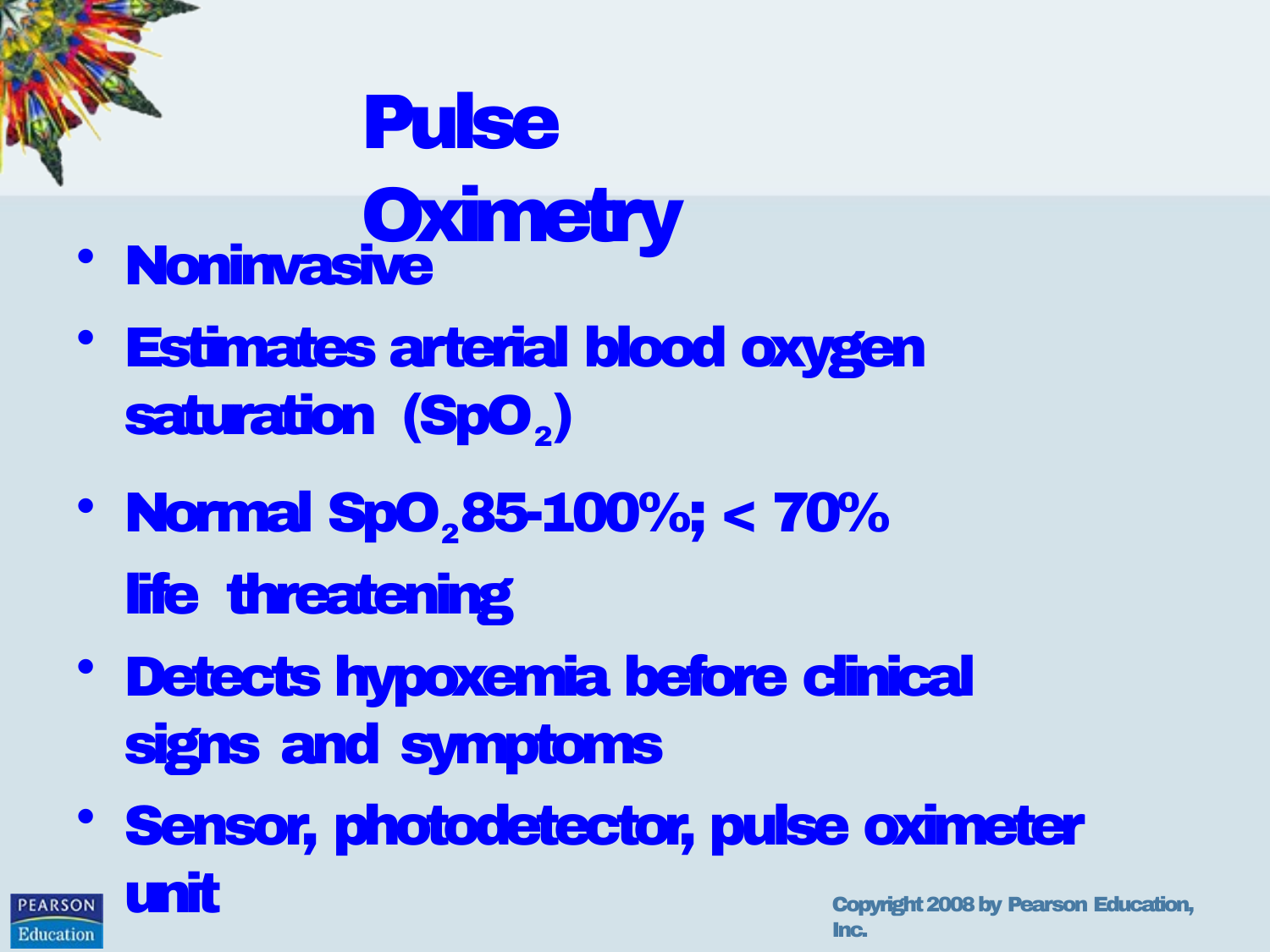

# Pulse Oximetry
Noninvasive
Estimates arterial blood oxygen saturation  (SpO2)
Normal SpO2 85-100%; < 70% life  threatening
Detects hypoxemia before clinical signs  and symptoms
Sensor, photodetector, pulse oximeter unit
Copyright 2008 by Pearson Education, Inc.